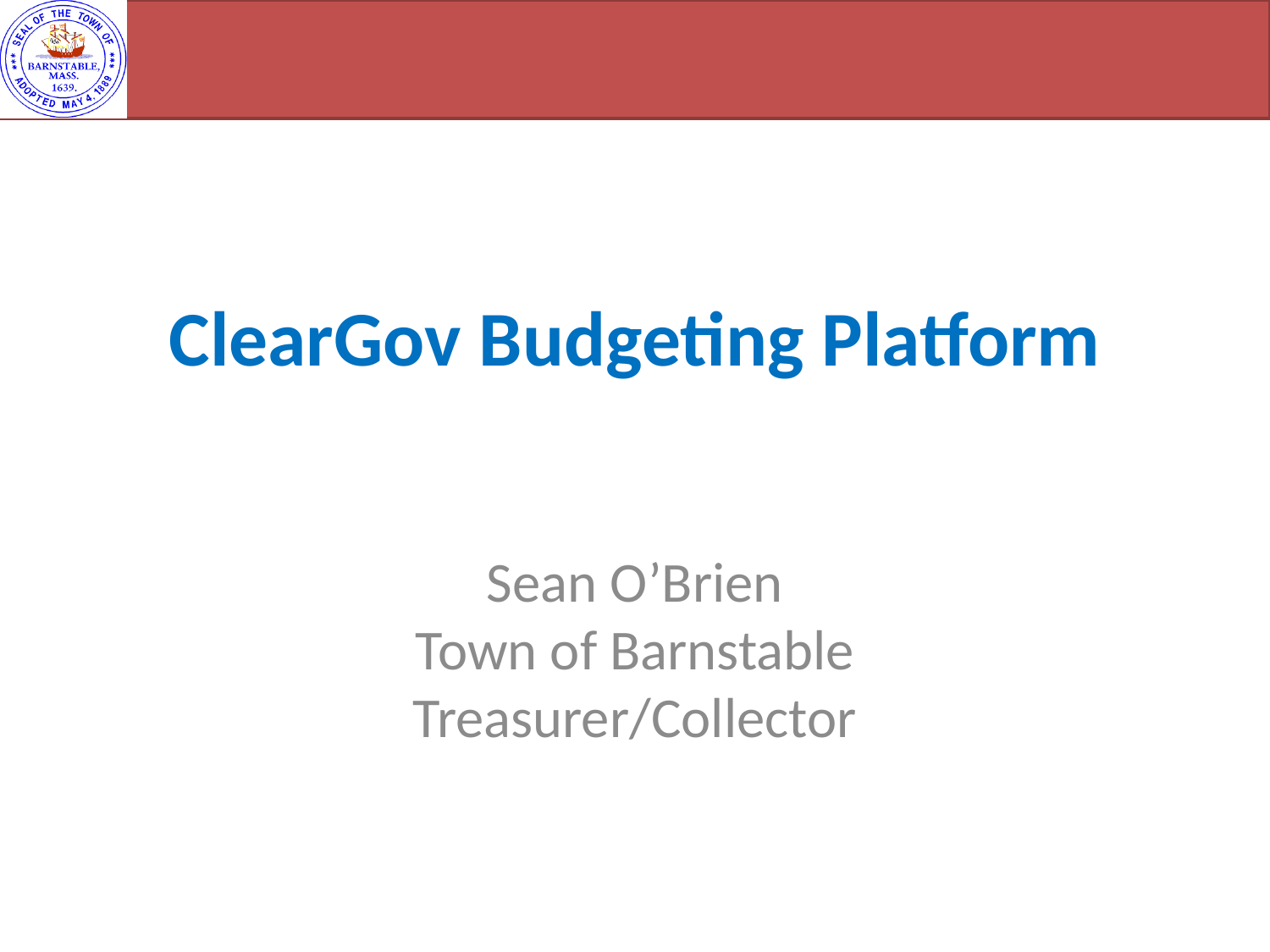

# ClearGov Budgeting Platform
Sean O’Brien
Town of Barnstable
Treasurer/Collector